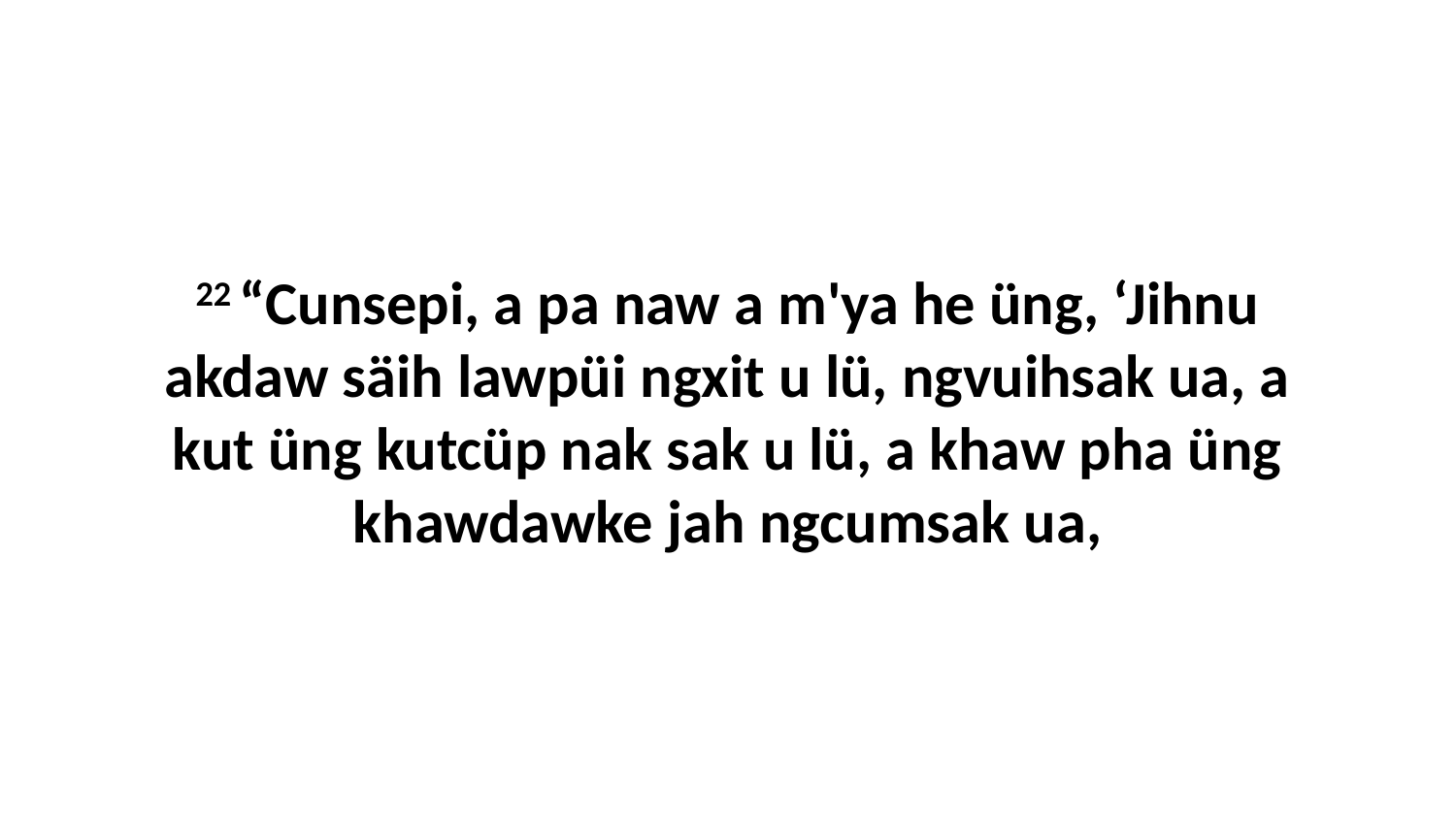

22 “Cunsepi, a pa naw a m'ya he üng, ‘Jihnu akdaw säih lawpüi ngxit u lü, ngvuihsak ua, a kut üng kutcüp nak sak u lü, a khaw pha üng khawdawke jah ngcumsak ua,